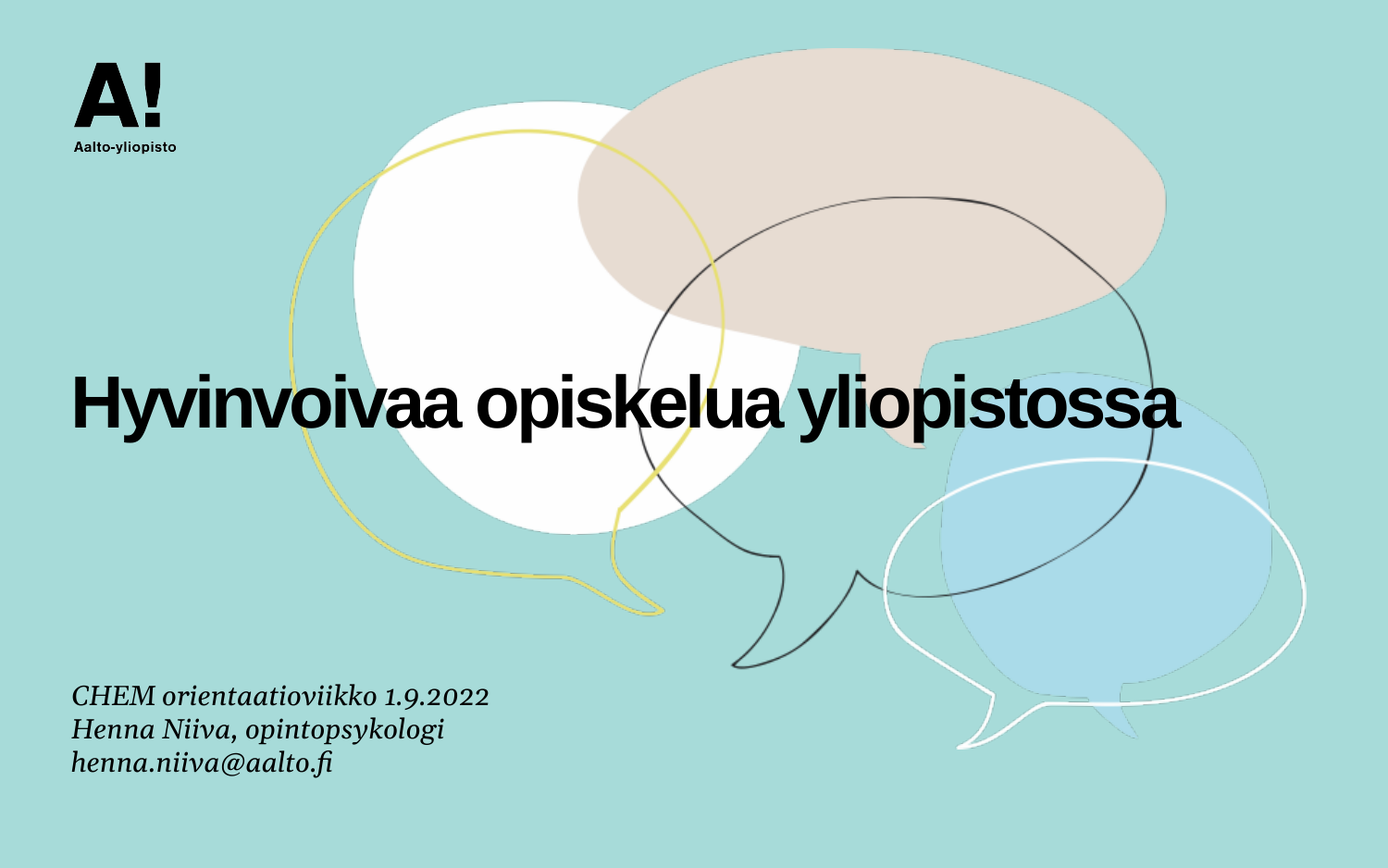

# Hyvinvoivaa opiskelua yliopistossa
CHEM orientaatioviikko 1.9.2022
Henna Niiva, opintopsykologi
henna.niiva@aalto.fi